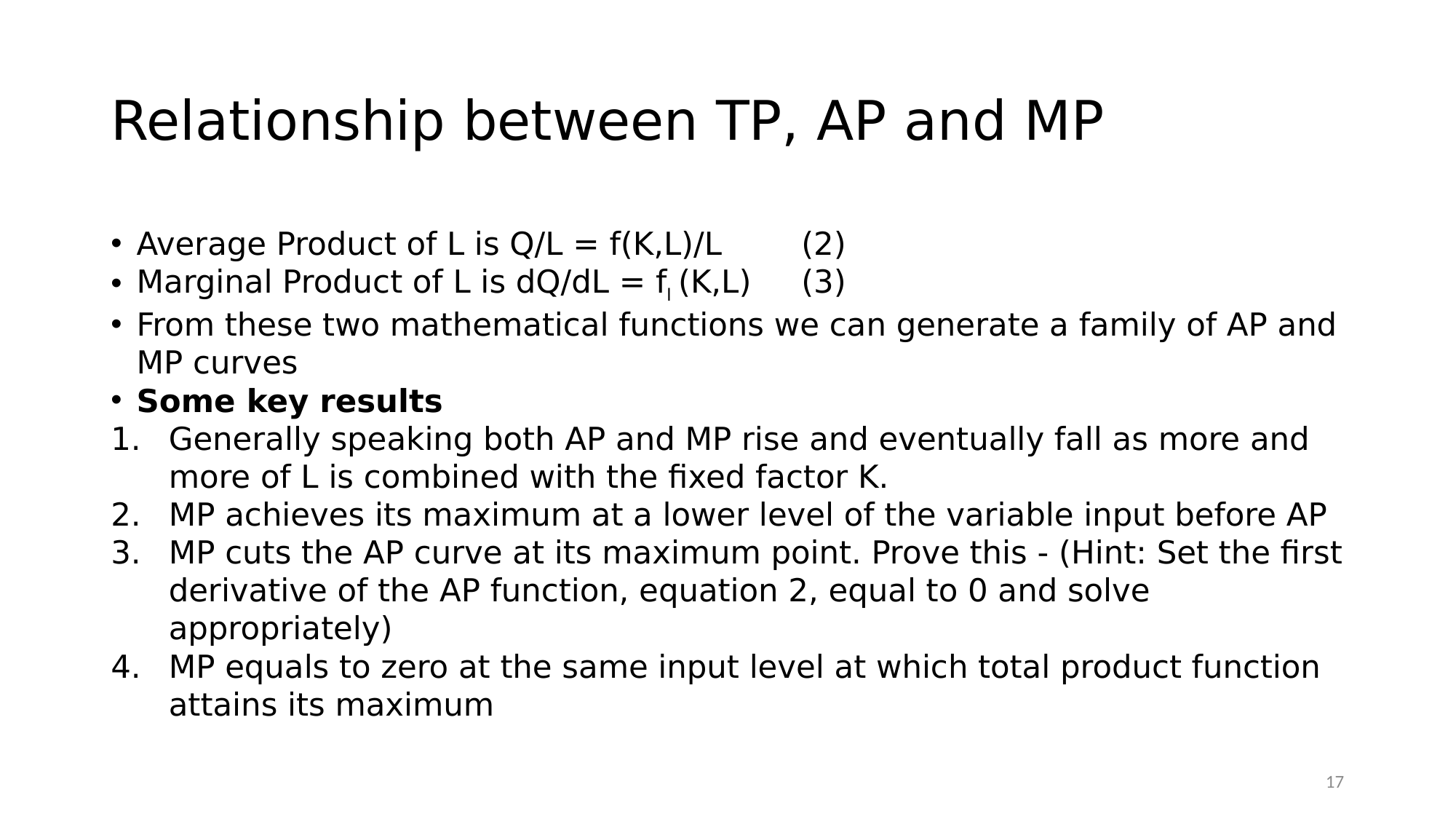

# Relationship between TP, AP and MP
Average Product of L is Q/L = f(K,L)/L			(2)
Marginal Product of L is dQ/dL = fl (K,L)			(3)
From these two mathematical functions we can generate a family of AP and MP curves
Some key results
Generally speaking both AP and MP rise and eventually fall as more and more of L is combined with the fixed factor K.
MP achieves its maximum at a lower level of the variable input before AP
MP cuts the AP curve at its maximum point. Prove this - (Hint: Set the first derivative of the AP function, equation 2, equal to 0 and solve appropriately)
MP equals to zero at the same input level at which total product function attains its maximum

17